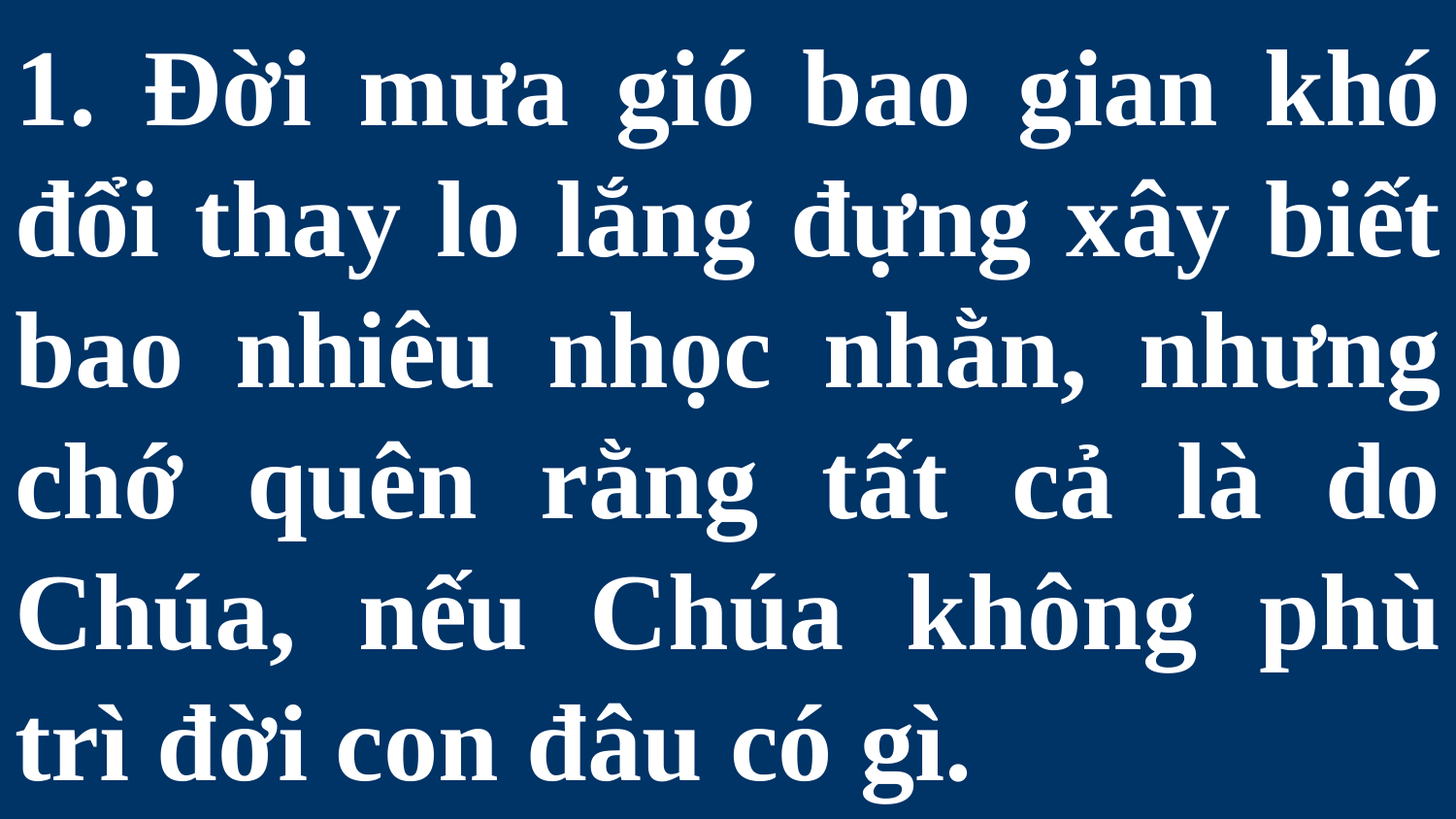

# 1. Đời mưa gió bao gian khó đổi thay lo lắng đựng xây biết bao nhiêu nhọc nhằn, nhưng chớ quên rằng tất cả là do Chúa, nếu Chúa không phù trì đời con đâu có gì.